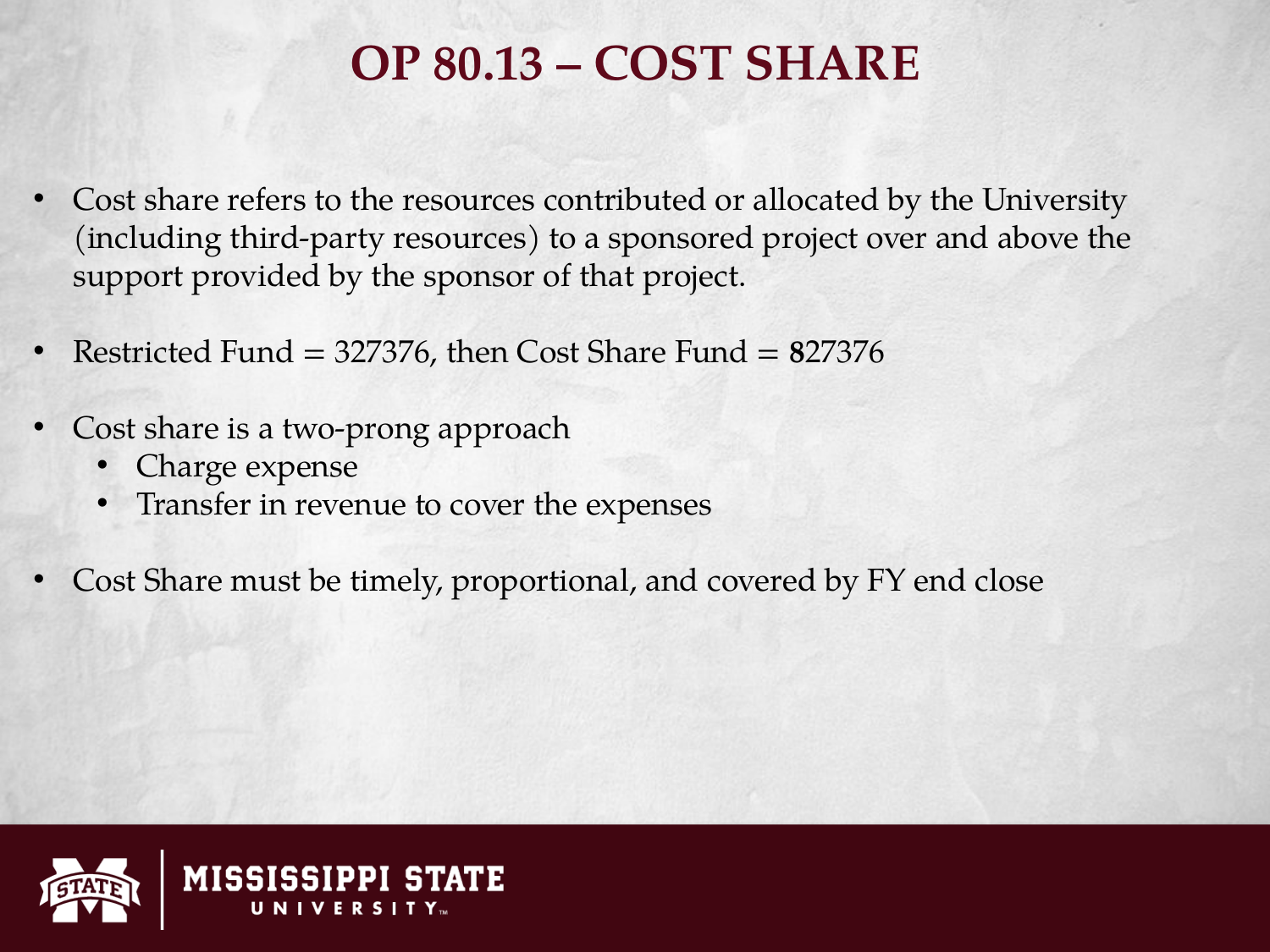

OP 80.13 – COST SHARE
Cost share refers to the resources contributed or allocated by the University (including third-party resources) to a sponsored project over and above the support provided by the sponsor of that project.

Restricted Fund = 327376, then Cost Share Fund = 827376

Cost share is a two-prong approach
Charge expense
Transfer in revenue to cover the expenses

Cost Share must be timely, proportional, and covered by FY end close